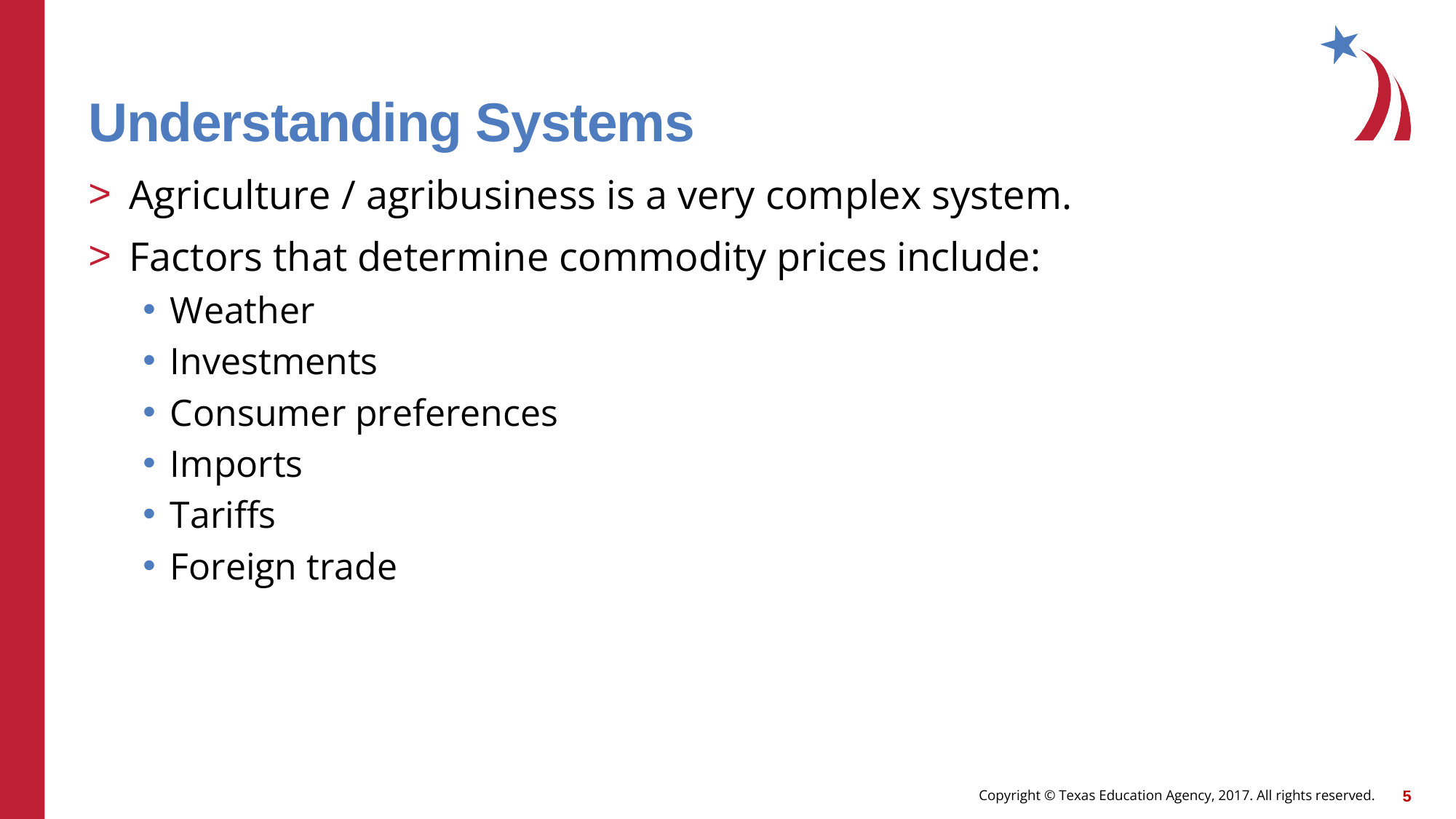

# Understanding Systems
Agriculture / agribusiness is a very complex system.
Factors that determine commodity prices include:
Weather
Investments
Consumer preferences
Imports
Tariffs
Foreign trade